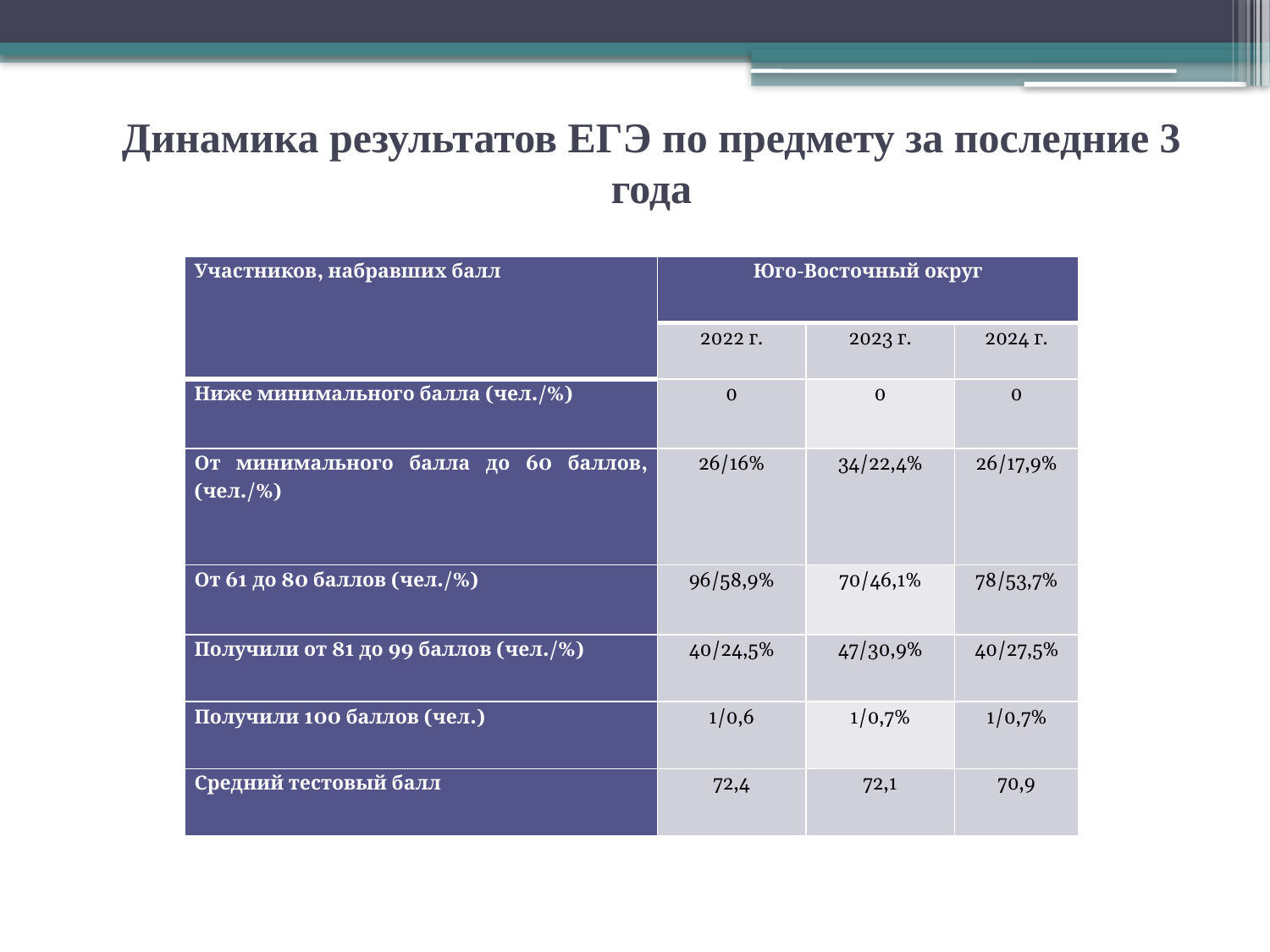

# Динамика результатов ЕГЭ по предмету за последние 3 года
| Участников, набравших балл | Юго-Восточный округ |  |  |
| --- | --- | --- | --- |
|  | 2022 г. | 2023 г. | 2024 г. |
| Ниже минимального балла (чел./%) | 0 | 0 | 0 |
| От минимального балла до 60 баллов, (чел./%) | 26/16% | 34/22,4% | 26/17,9% |
| От 61 до 80 баллов (чел./%) | 96/58,9% | 70/46,1% | 78/53,7% |
| Получили от 81 до 99 баллов (чел./%) | 40/24,5% | 47/30,9% | 40/27,5% |
| Получили 100 баллов (чел.) | 1/0,6 | 1/0,7% | 1/0,7% |
| Средний тестовый балл | 72,4 | 72,1 | 70,9 |